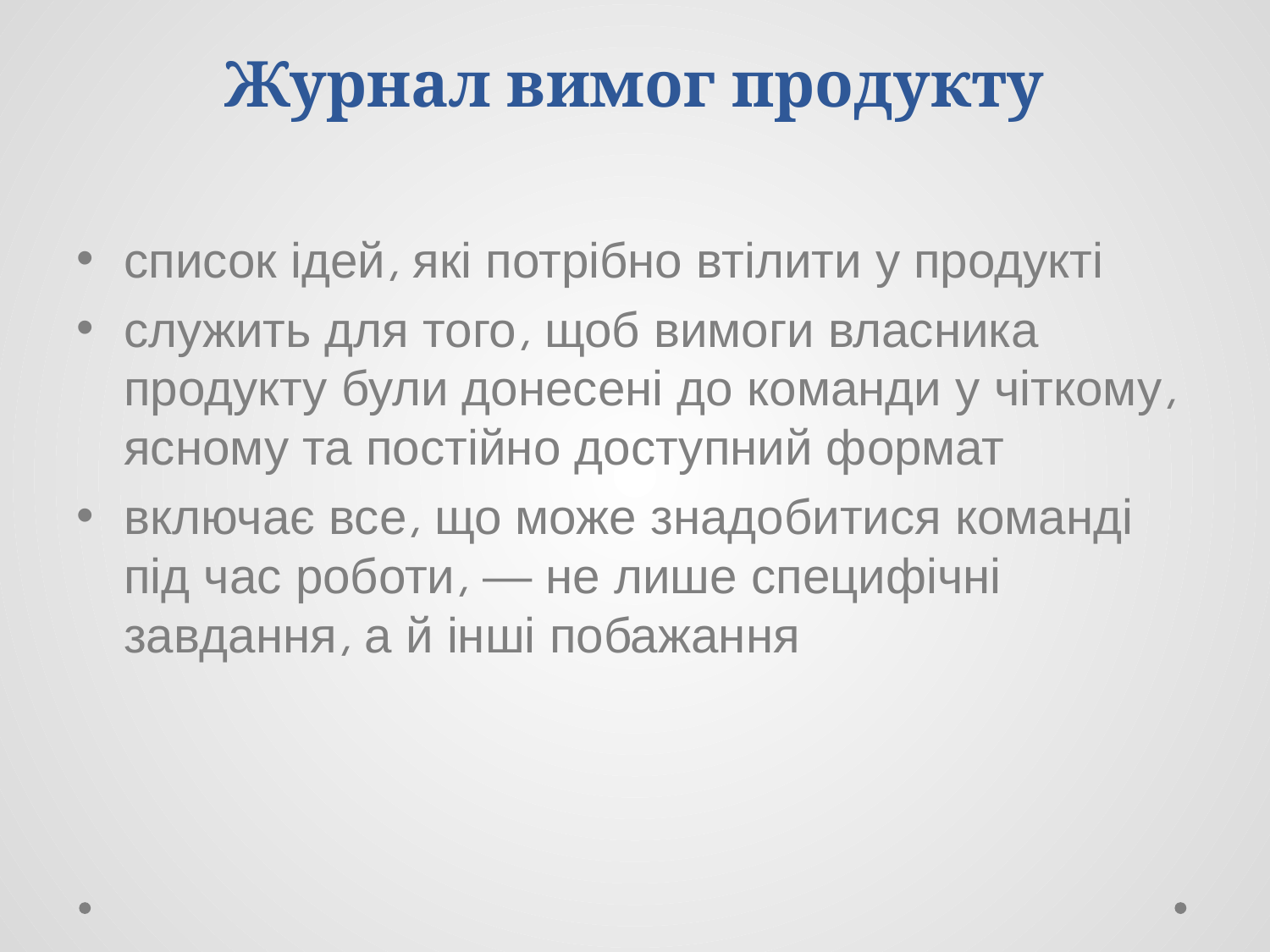

# Журнал вимог продукту
список ідей, які потрібно втілити у продукті
служить для того, щоб вимоги власника продукту були донесені до команди у чіткому, ясному та постійно доступний формат
включає все, що може знадобитися команді під час роботи, — не лише специфічні завдання, а й інші побажання